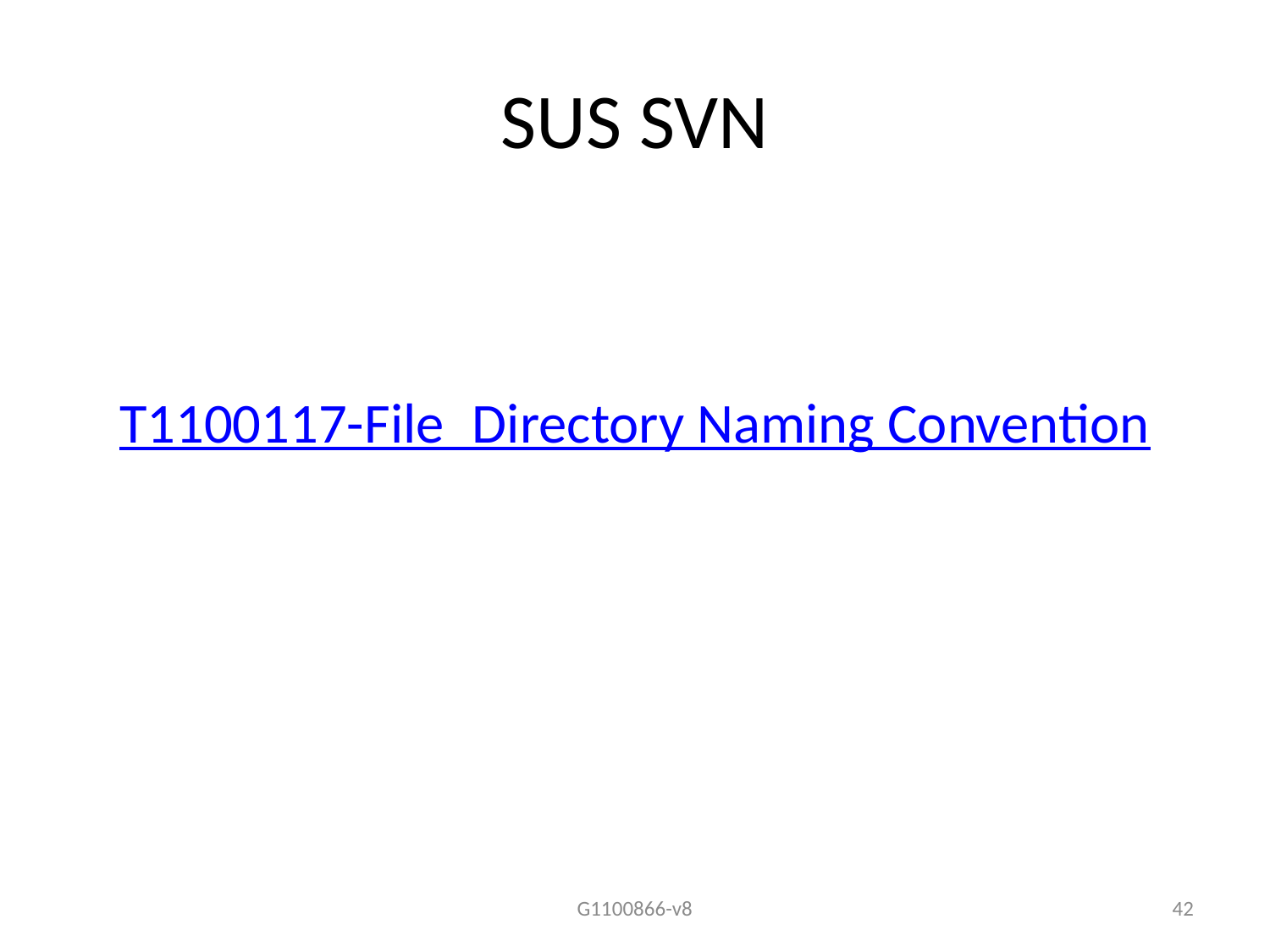

# SUS SVN

T1100117-File_Directory Naming Convention
G1100866-v8
42